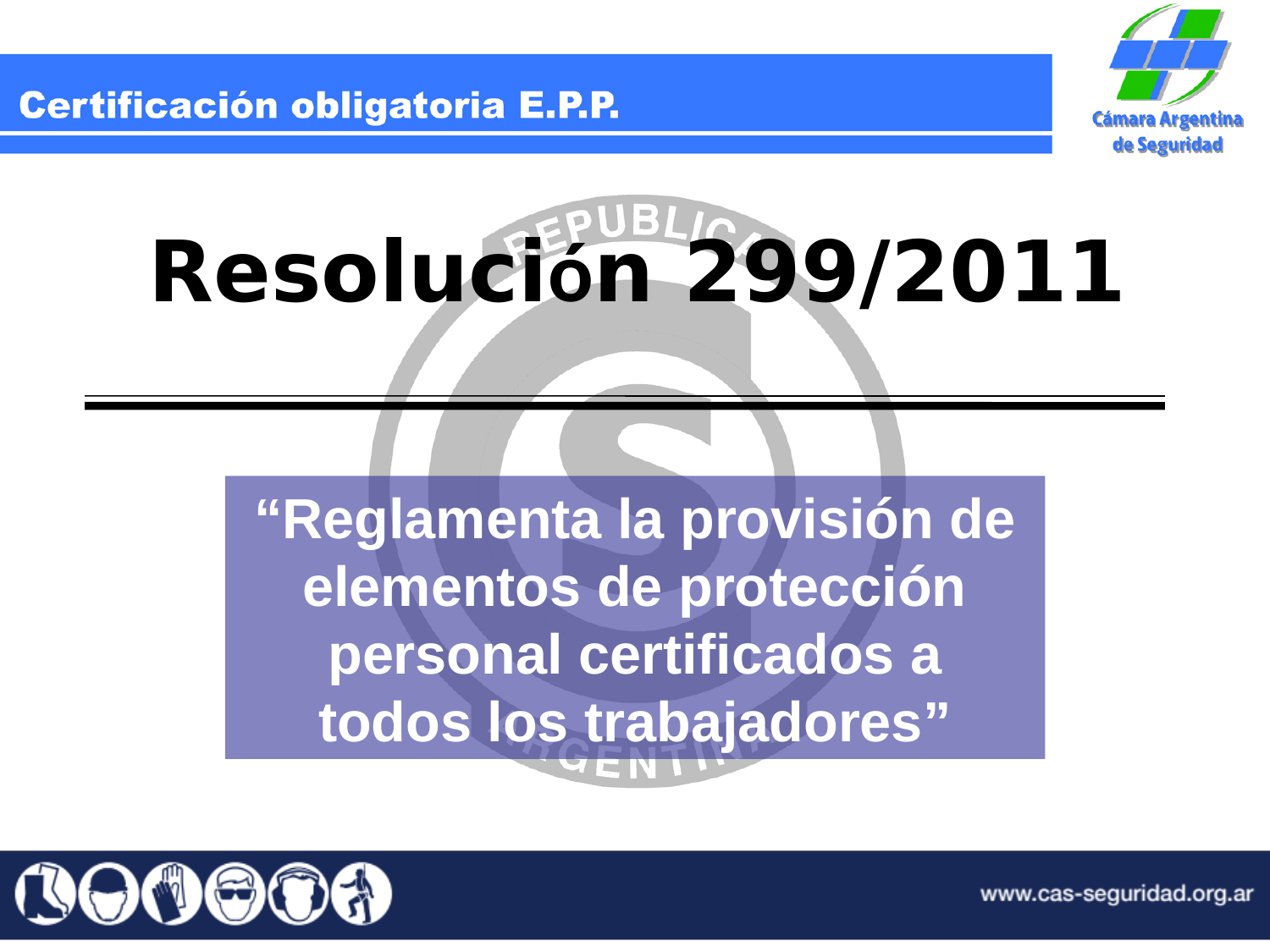

Resolución 299/2011

“Reglamenta la provisión de
elementos de protección
personal certificados a
todos los trabajadores”